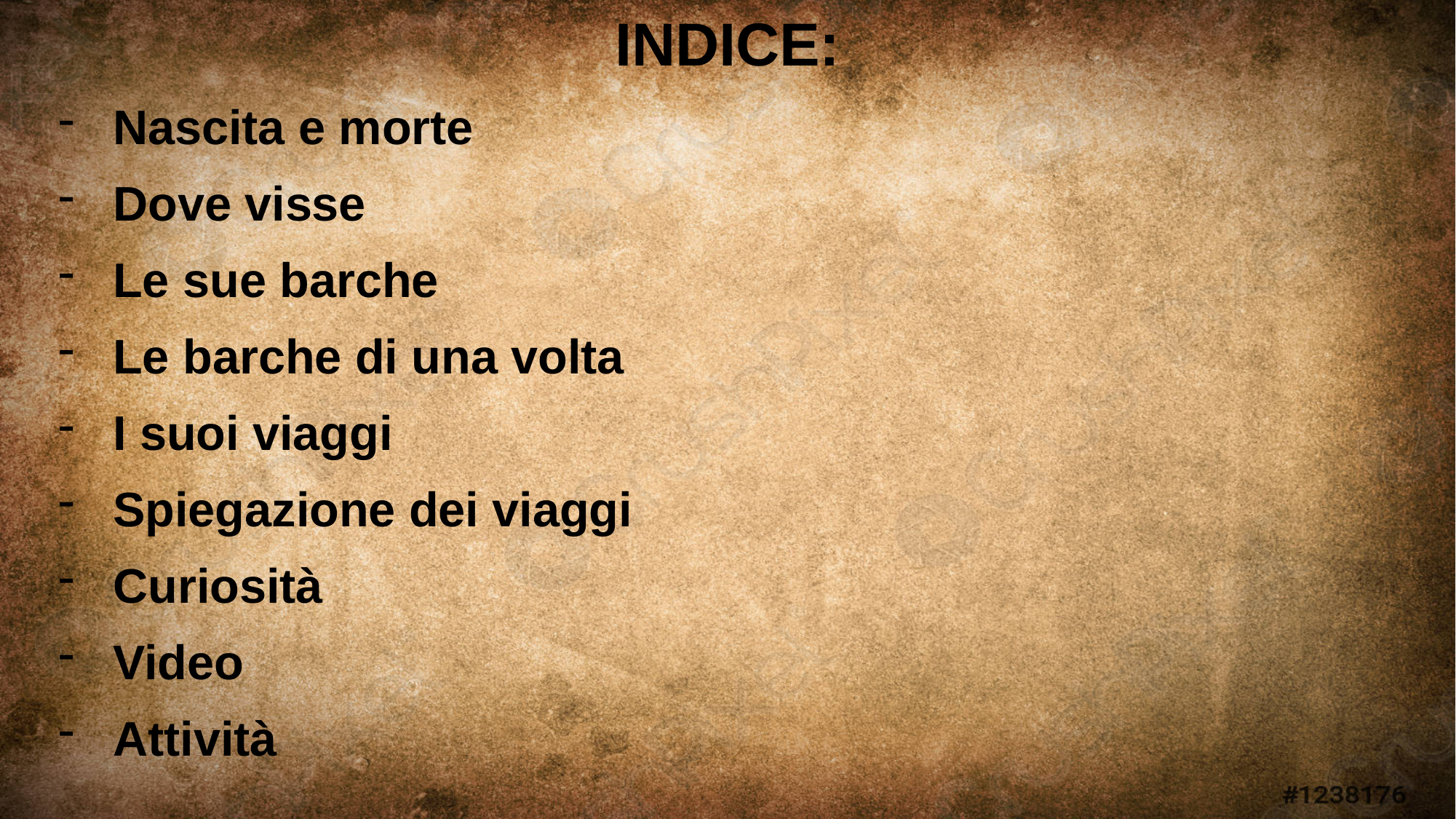

INDICE:
Nascita e morte
Dove visse
Le sue barche
Le barche di una volta
I suoi viaggi
Spiegazione dei viaggi
Curiosità
Video
Attività